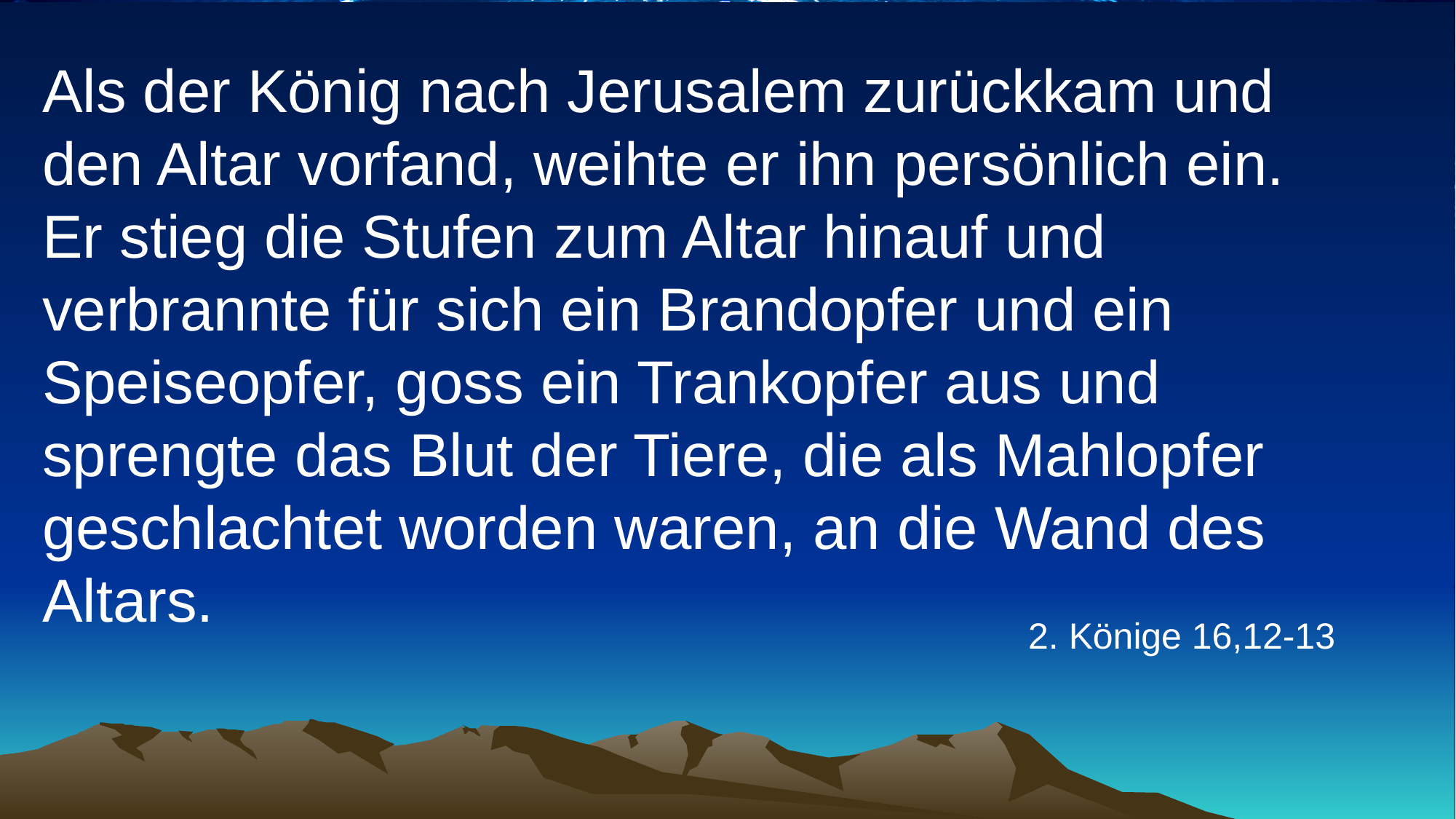

# Als der König nach Jerusalem zurückkam und den Altar vorfand, weihte er ihn persönlich ein. Er stieg die Stufen zum Altar hinauf und verbrannte für sich ein Brandopfer und ein Speiseopfer, goss ein Trankopfer aus und sprengte das Blut der Tiere, die als Mahlopfer geschlachtet worden waren, an die Wand des Altars.
2. Könige 16,12-13